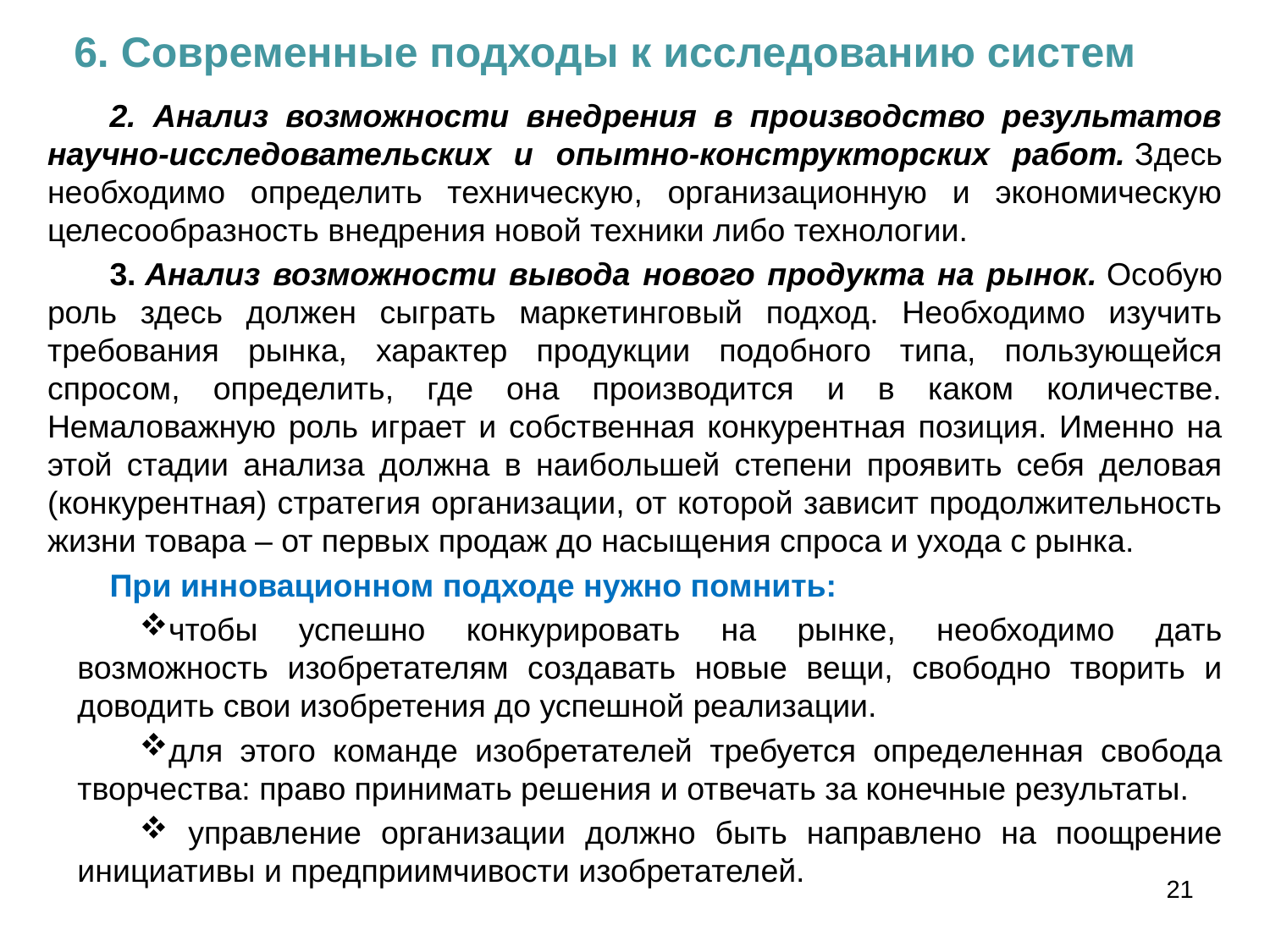

6. Современные подходы к исследованию систем
2. Анализ возможности внедрения в производство результатов научно-исследовательских и опытно-конструкторских работ. Здесь необходимо определить техническую, организационную и экономическую целесообразность внедрения новой техники либо технологии.
3. Анализ возможности вывода нового продукта на рынок. Особую роль здесь должен сыграть маркетинговый подход. Необходимо изучить требования рынка, характер продукции подобного типа, пользующейся спросом, определить, где она производится и в каком количестве. Немаловажную роль играет и собственная конкурентная позиция. Именно на этой стадии анализа должна в наибольшей степени проявить себя деловая (конкурентная) стратегия организации, от которой зависит продолжительность жизни товара – от первых продаж до насыщения спроса и ухода с рынка.
При инновационном подходе нужно помнить:
чтобы успешно конкурировать на рынке, необходимо дать возможность изобретателям создавать новые вещи, свободно творить и доводить свои изобретения до успешной реализации.
для этого команде изобретателей требуется определенная свобода творчества: право принимать решения и отвечать за конечные результаты.
 управление организации должно быть направлено на поощрение инициативы и предприимчивости изобретателей.
21